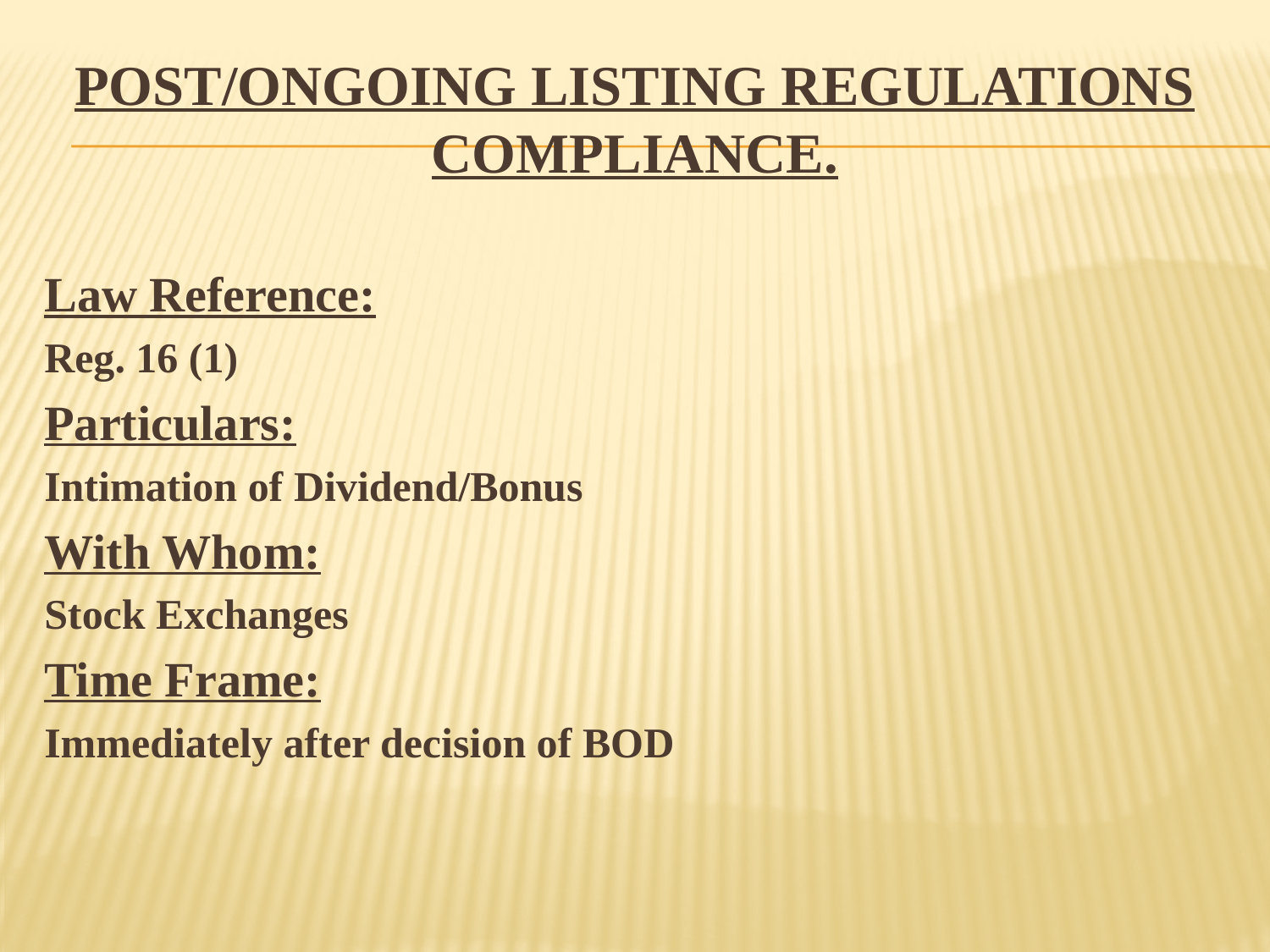

POST/ONGOING LISTING REGULATIONS COMPLIANCE.

Law Reference:
Reg. 16 (1)
Particulars:
Intimation of Dividend/Bonus
With Whom:
Stock Exchanges
Time Frame:
Immediately after decision of BOD